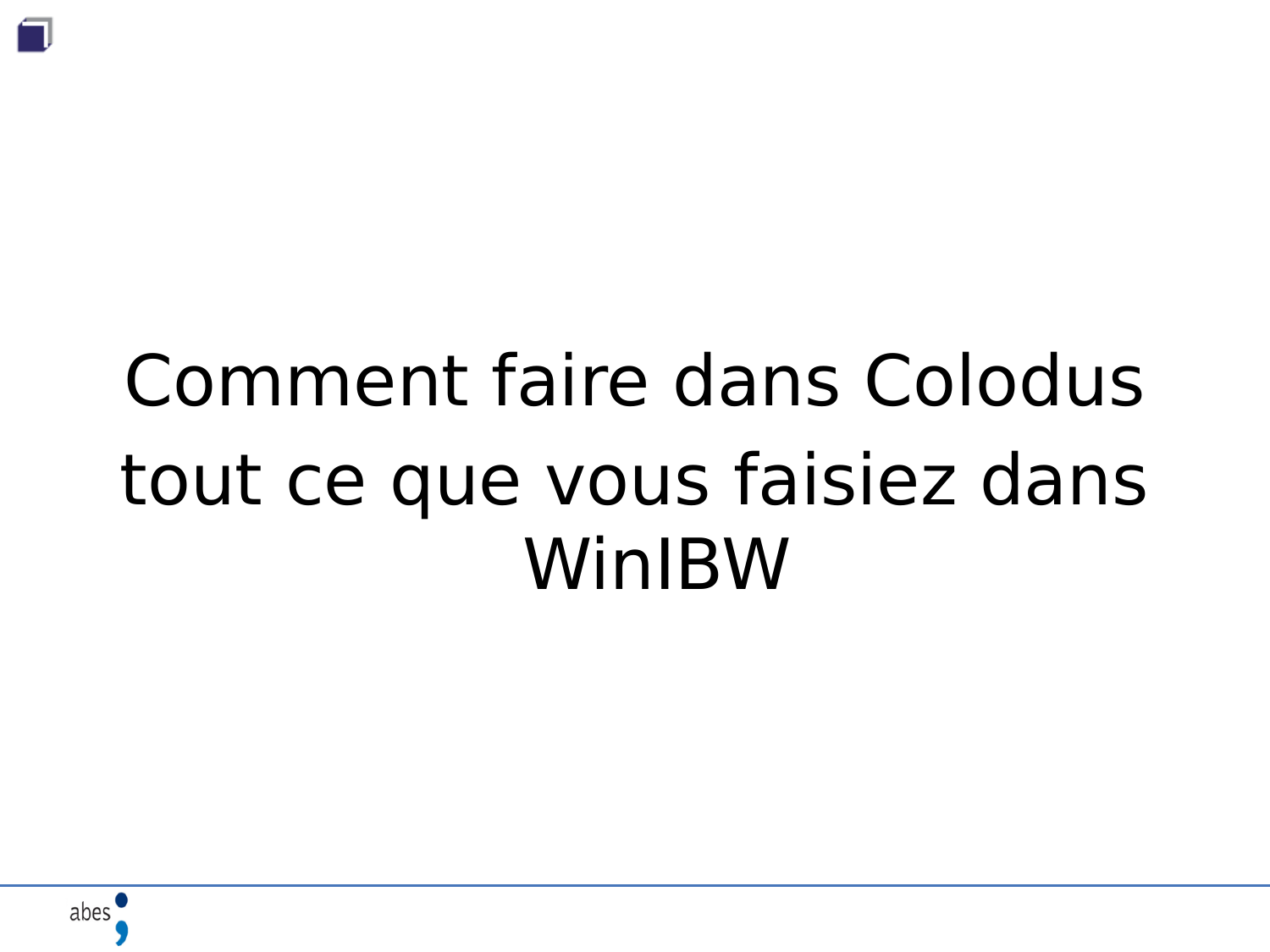

Comment faire dans Colodus
tout ce que vous faisiez dans WinIBW